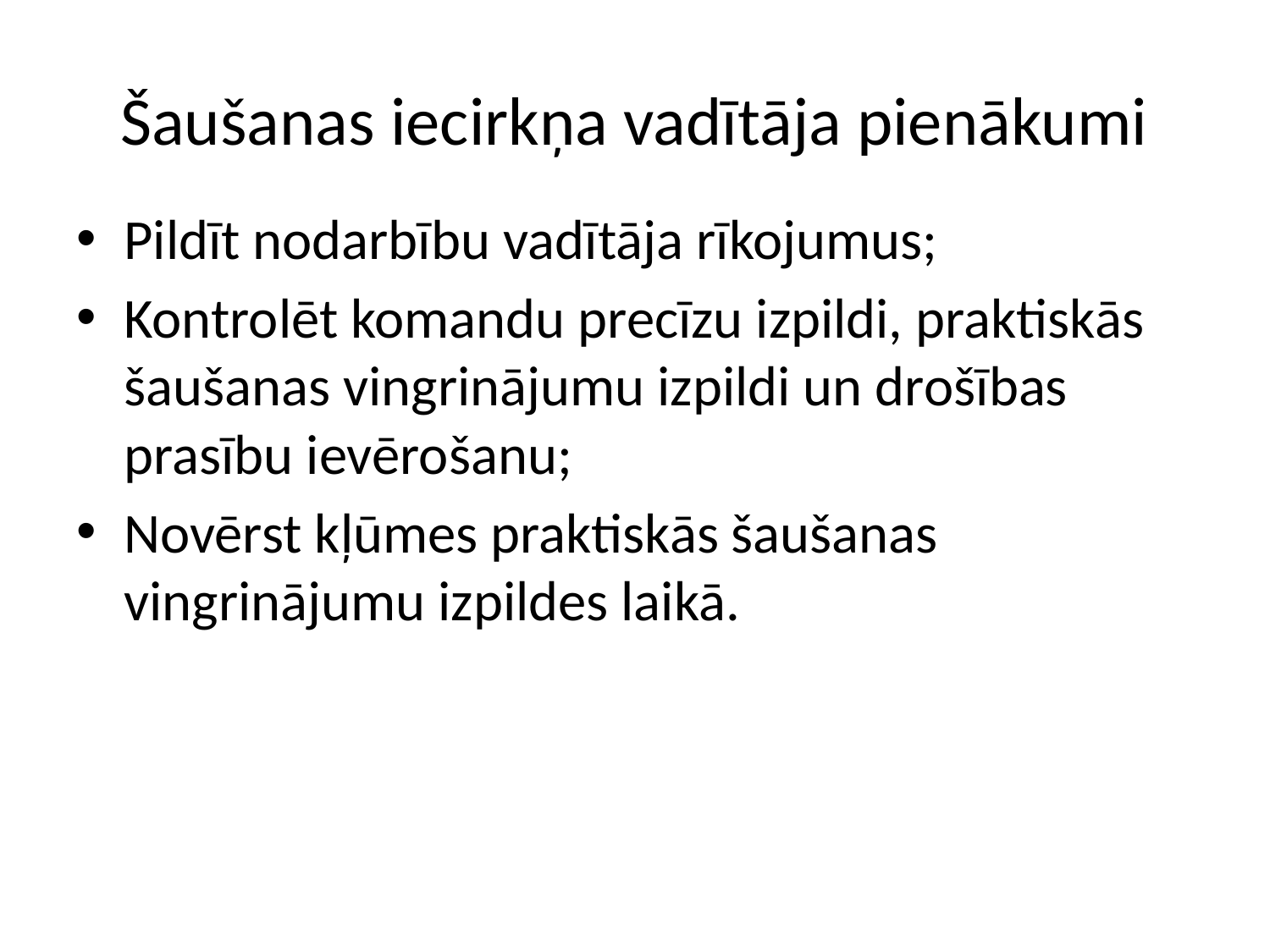

# Šaušanas iecirkņa vadītāja pienākumi
Pildīt nodarbību vadītāja rīkojumus;
Kontrolēt komandu precīzu izpildi, praktiskās šaušanas vingrinājumu izpildi un drošības prasību ievērošanu;
Novērst kļūmes praktiskās šaušanas vingrinājumu izpildes laikā.